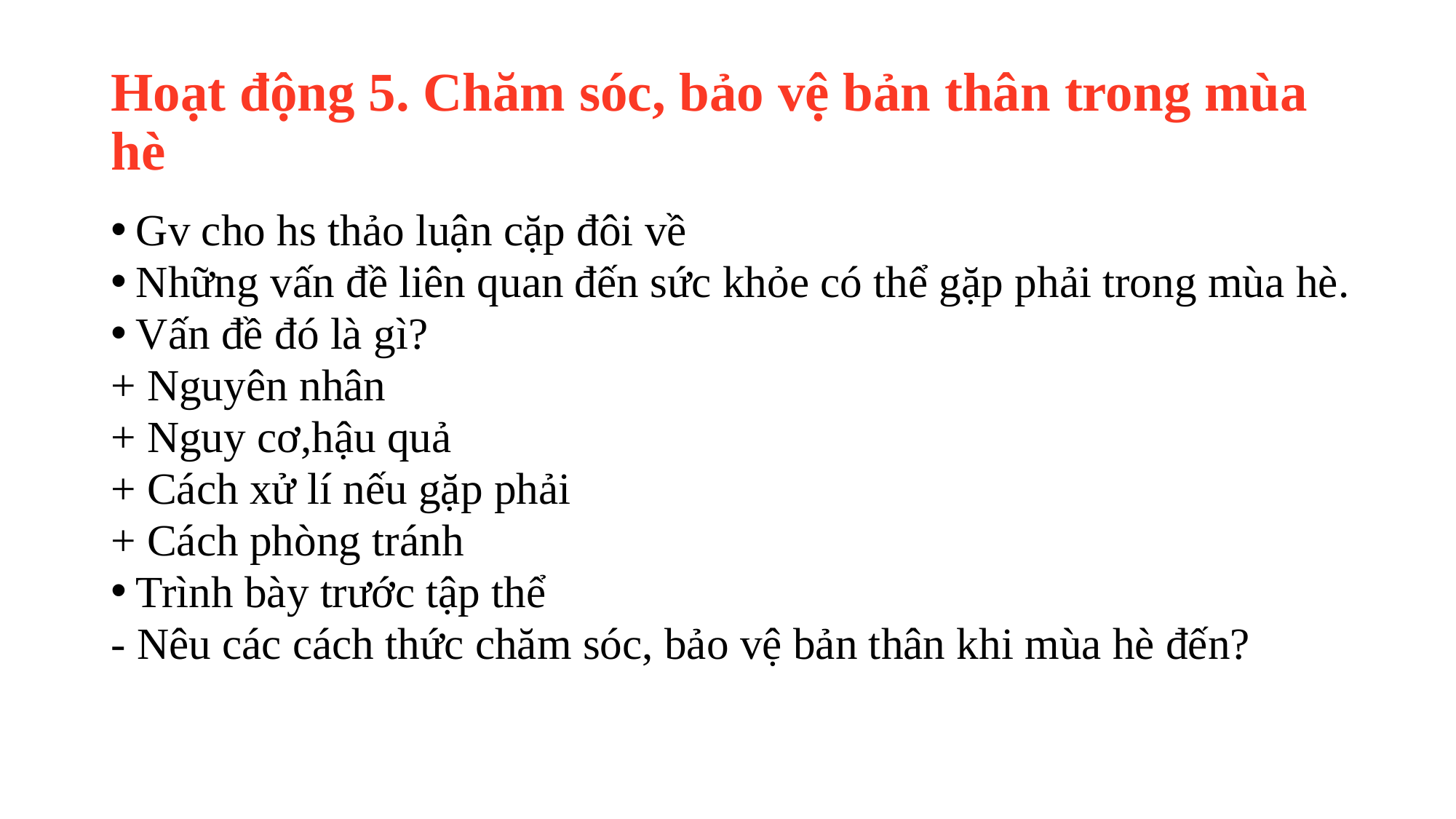

# Hoạt động 5. Chăm sóc, bảo vệ bản thân trong mùa hè
Gv cho hs thảo luận cặp đôi về
Những vấn đề liên quan đến sức khỏe có thể gặp phải trong mùa hè.
Vấn đề đó là gì?
+ Nguyên nhân
+ Nguy cơ,hậu quả
+ Cách xử lí nếu gặp phải
+ Cách phòng tránh
Trình bày trước tập thể
- Nêu các cách thức chăm sóc, bảo vệ bản thân khi mùa hè đến?